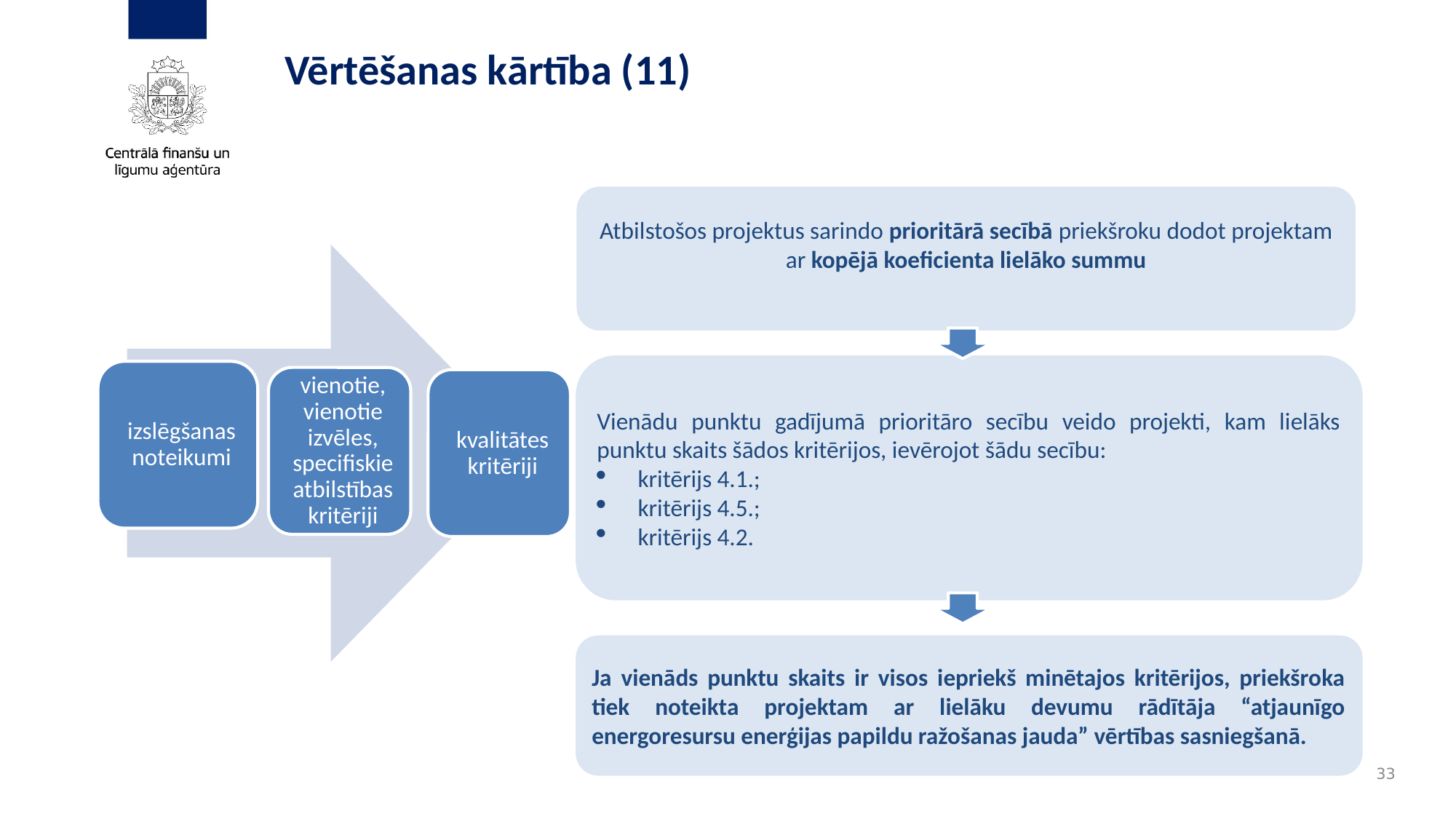

# Vērtēšanas kārtība (11)​
Atbilstošos projektus sarindo prioritārā secībā priekšroku dodot projektam ar kopējā koeficienta lielāko summu

Vienādu punktu gadījumā prioritāro secību veido projekti, kam lielāks punktu skaits šādos kritērijos, ievērojot šādu secību:
kritērijs 4.1.;
kritērijs 4.5.;
kritērijs 4.2.

Ja vienāds punktu skaits ir visos iepriekš minētajos kritērijos, priekšroka tiek noteikta projektam ar lielāku devumu rādītāja “atjaunīgo energoresursu enerģijas papildu ražošanas jauda” vērtības sasniegšanā.
izslēgšanas noteikumi
vienotie, vienotie izvēles, specifiskie atbilstības kritēriji
kvalitātes kritēriji
33